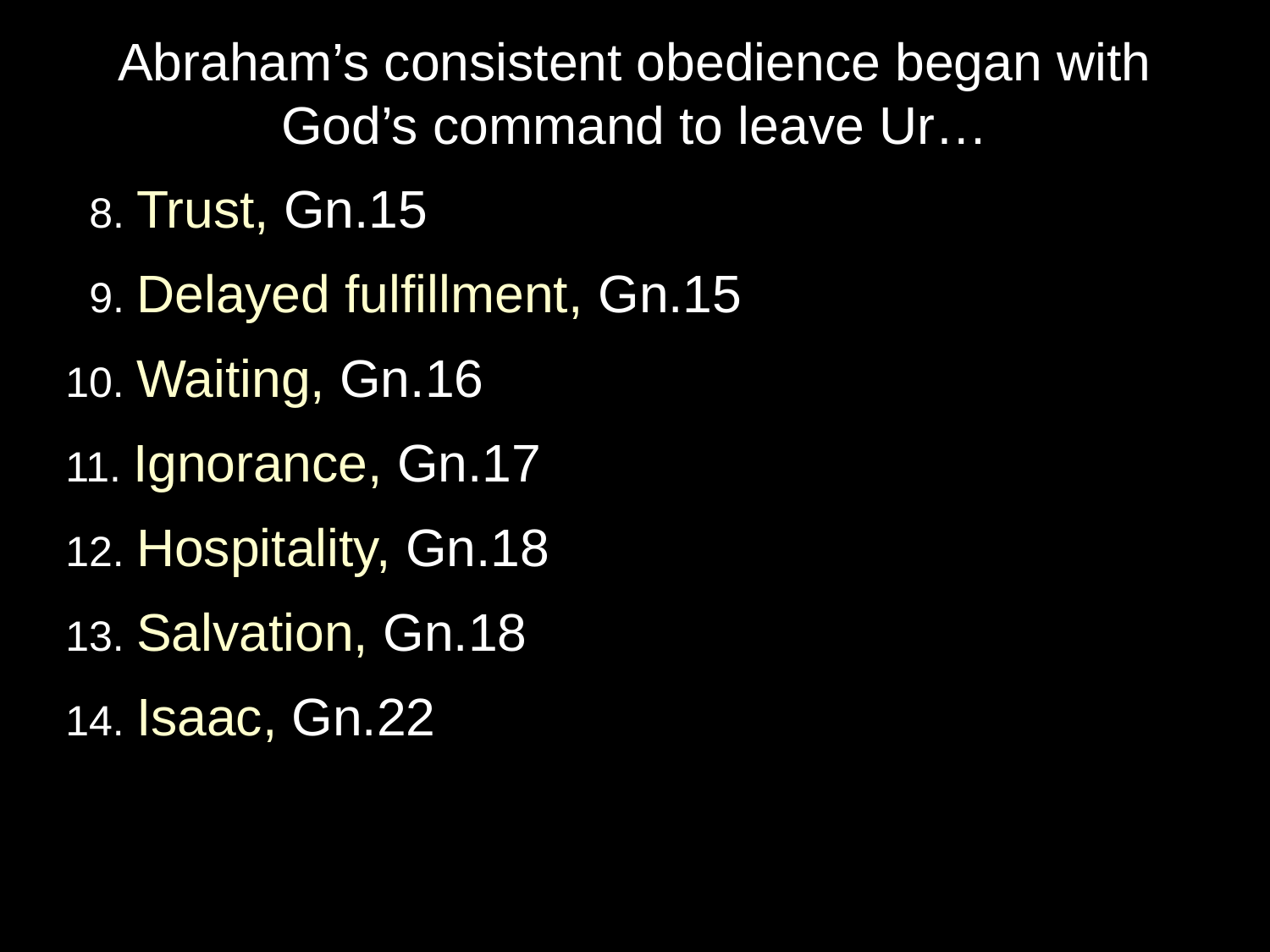

Abraham’s consistent obedience began with God’s command to leave Ur…
  8. Trust, Gn.15
  9. Delayed fulfillment, Gn.15
10. Waiting, Gn.16
11. Ignorance, Gn.17
12. Hospitality, Gn.18
13. Salvation, Gn.18
14. Isaac, Gn.22